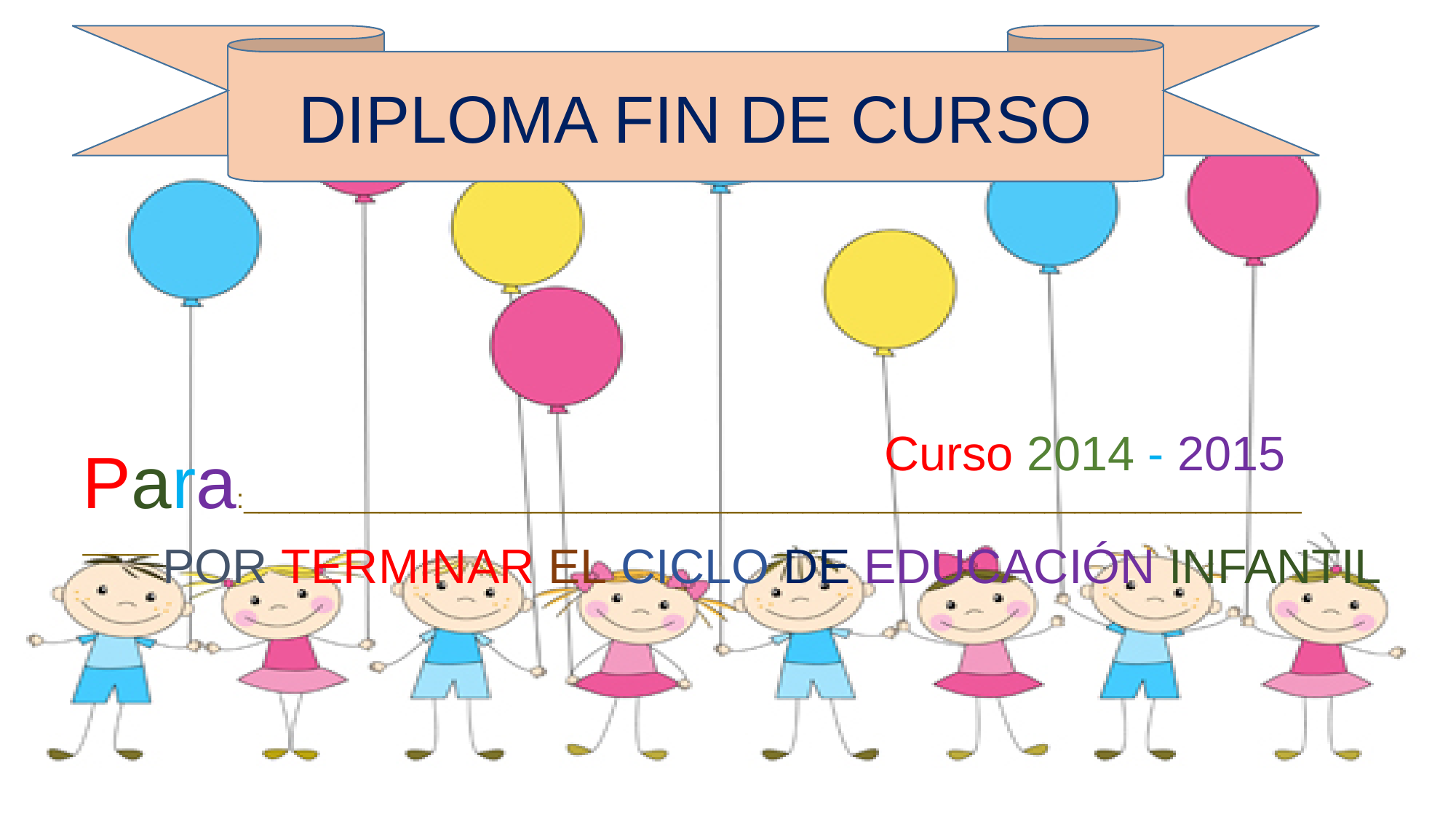

DIPLOMA FIN DE CURSO
Curso 2014 - 2015
Para:___________________________________________________________________________
POR TERMINAR EL CICLO DE EDUCACIÓN INFANTIL